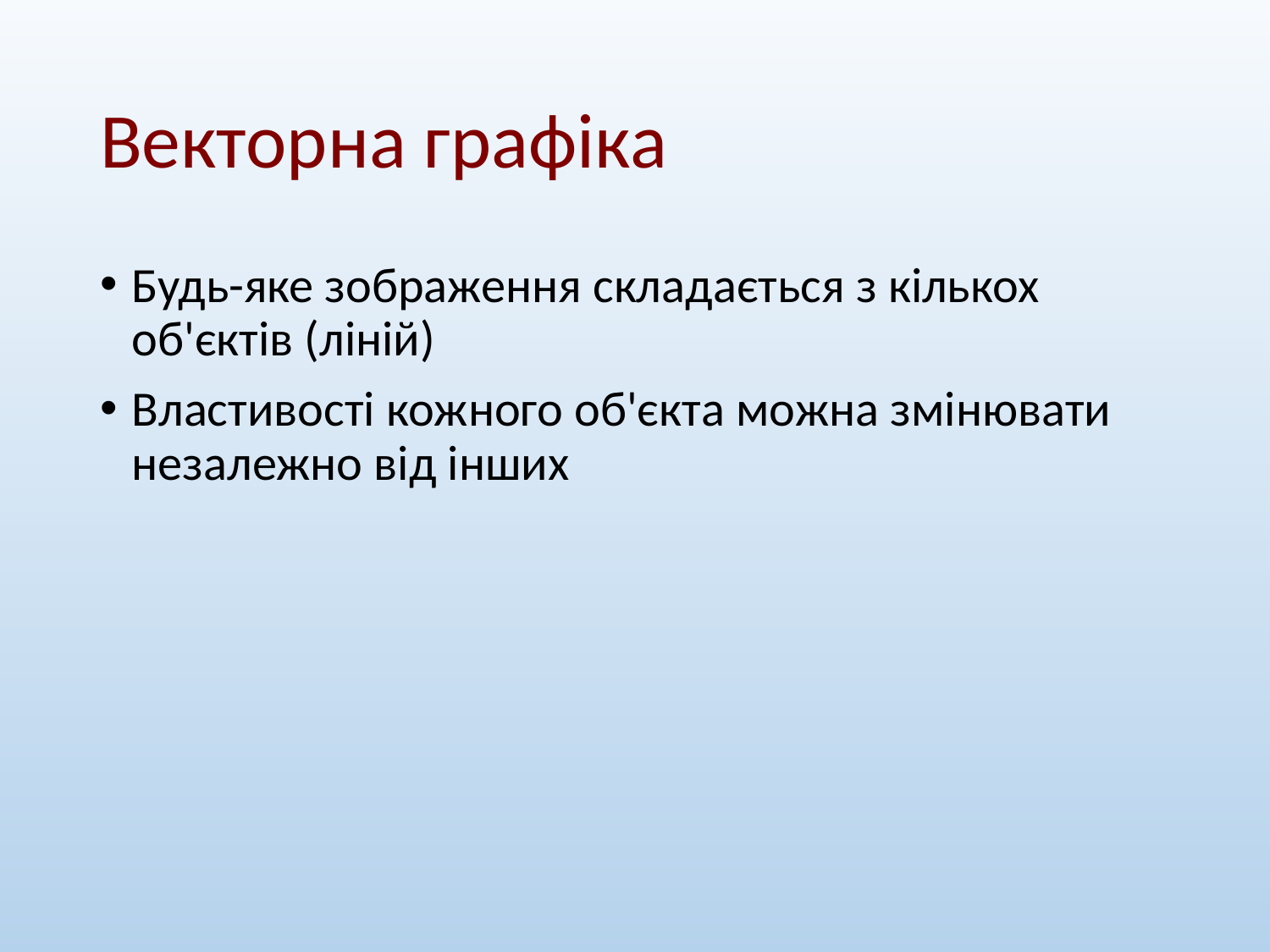

# Векторна графіка
Будь-яке зображення складається з кількох об'єктів (ліній)
Властивості кожного об'єкта можна змінювати незалежно від інших